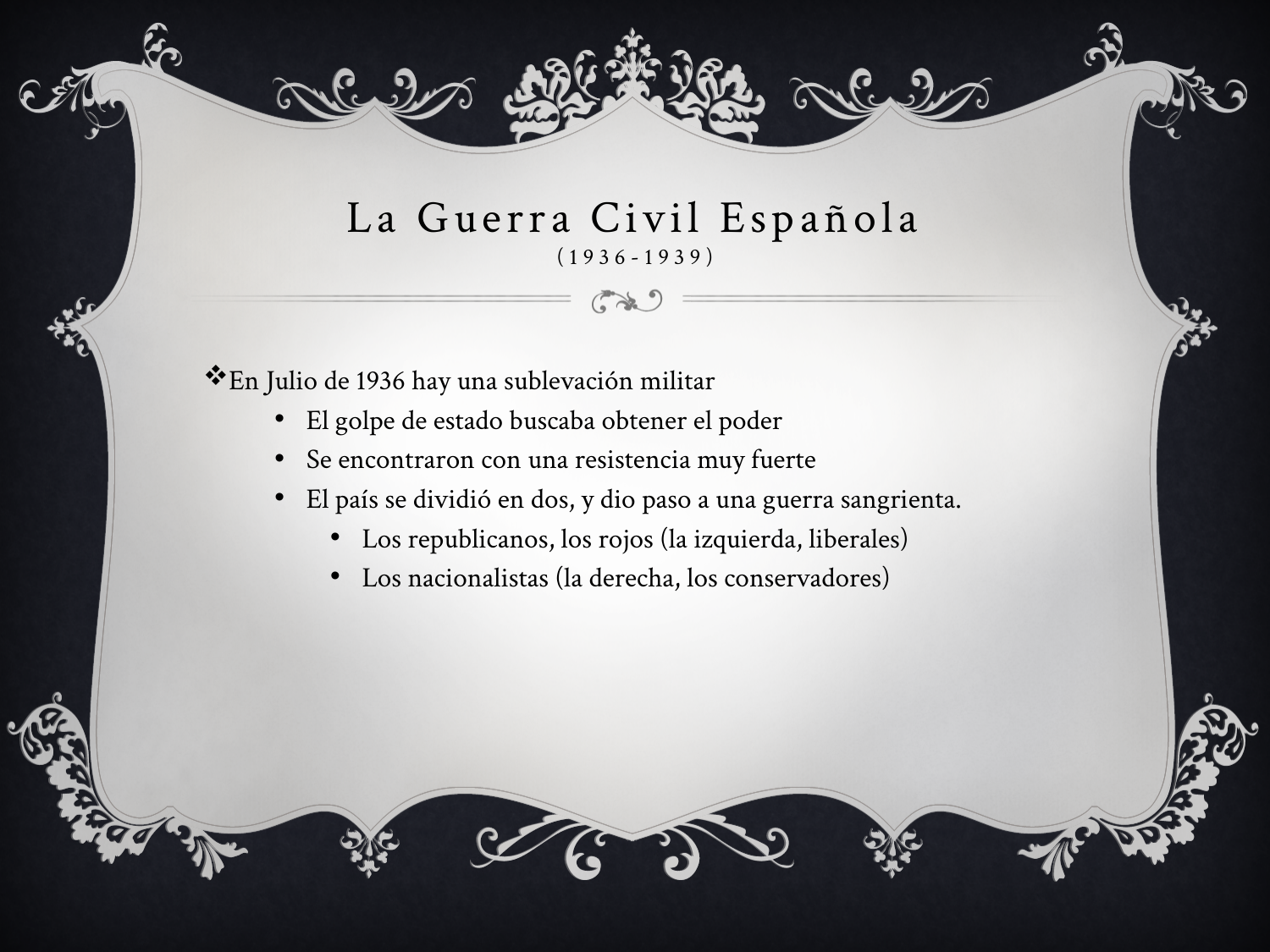

# La Guerra Civil Española (1936-1939)
En Julio de 1936 hay una sublevación militar
El golpe de estado buscaba obtener el poder
Se encontraron con una resistencia muy fuerte
El país se dividió en dos, y dio paso a una guerra sangrienta.
Los republicanos, los rojos (la izquierda, liberales)
Los nacionalistas (la derecha, los conservadores)